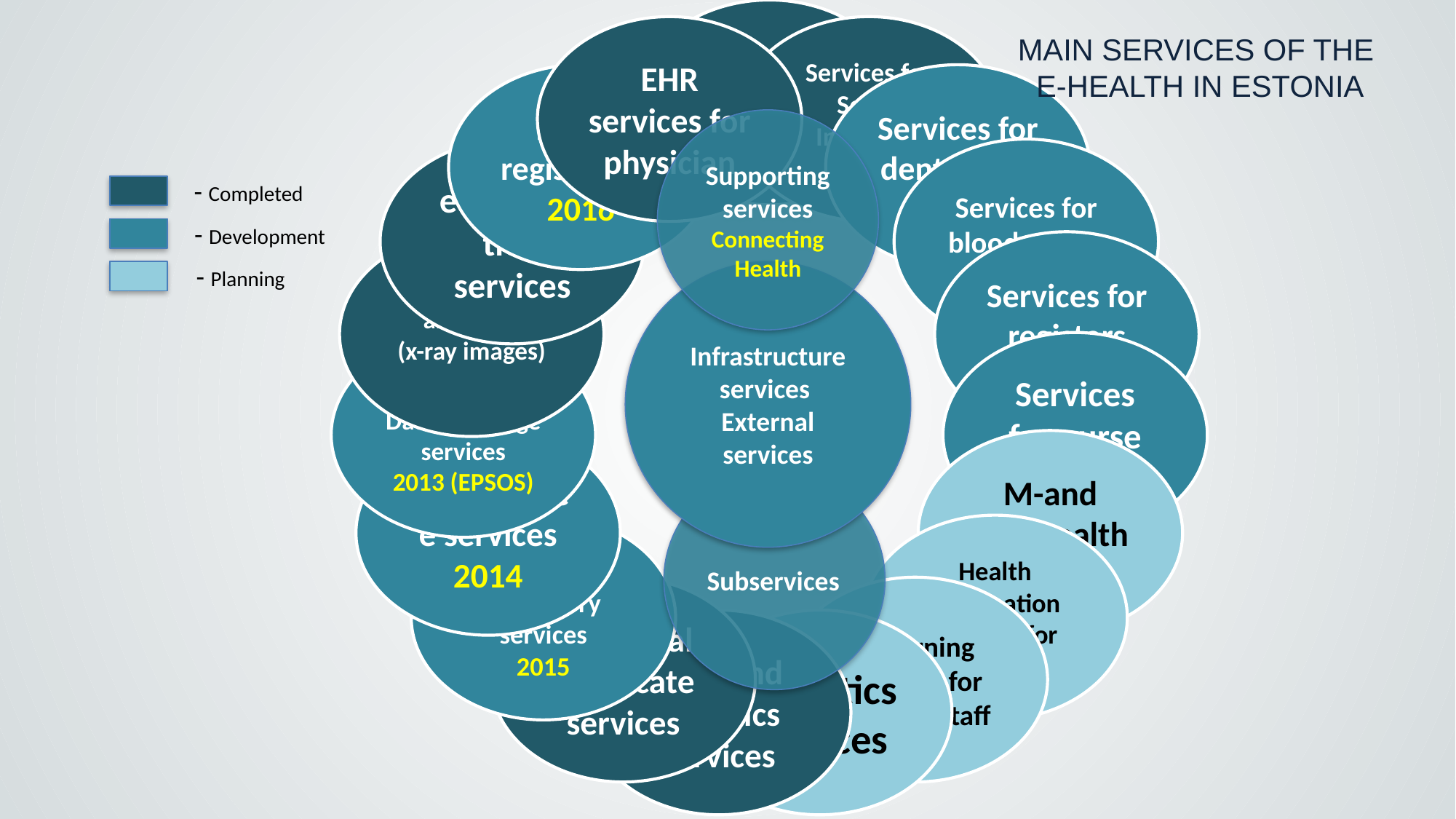

2015
2015
2016
Services for registers
2015
Services for nurse
2016
eAmbulance services
2014
Cross Border Data Exchange services
2013 (EPSOS)
2016
MAIN SERVICES OF THE
E-HEALTH IN ESTONIA
Supporting services
Connecting Health
- Completed

- Development

- Planning

Infrastructure services
External services
Subservices